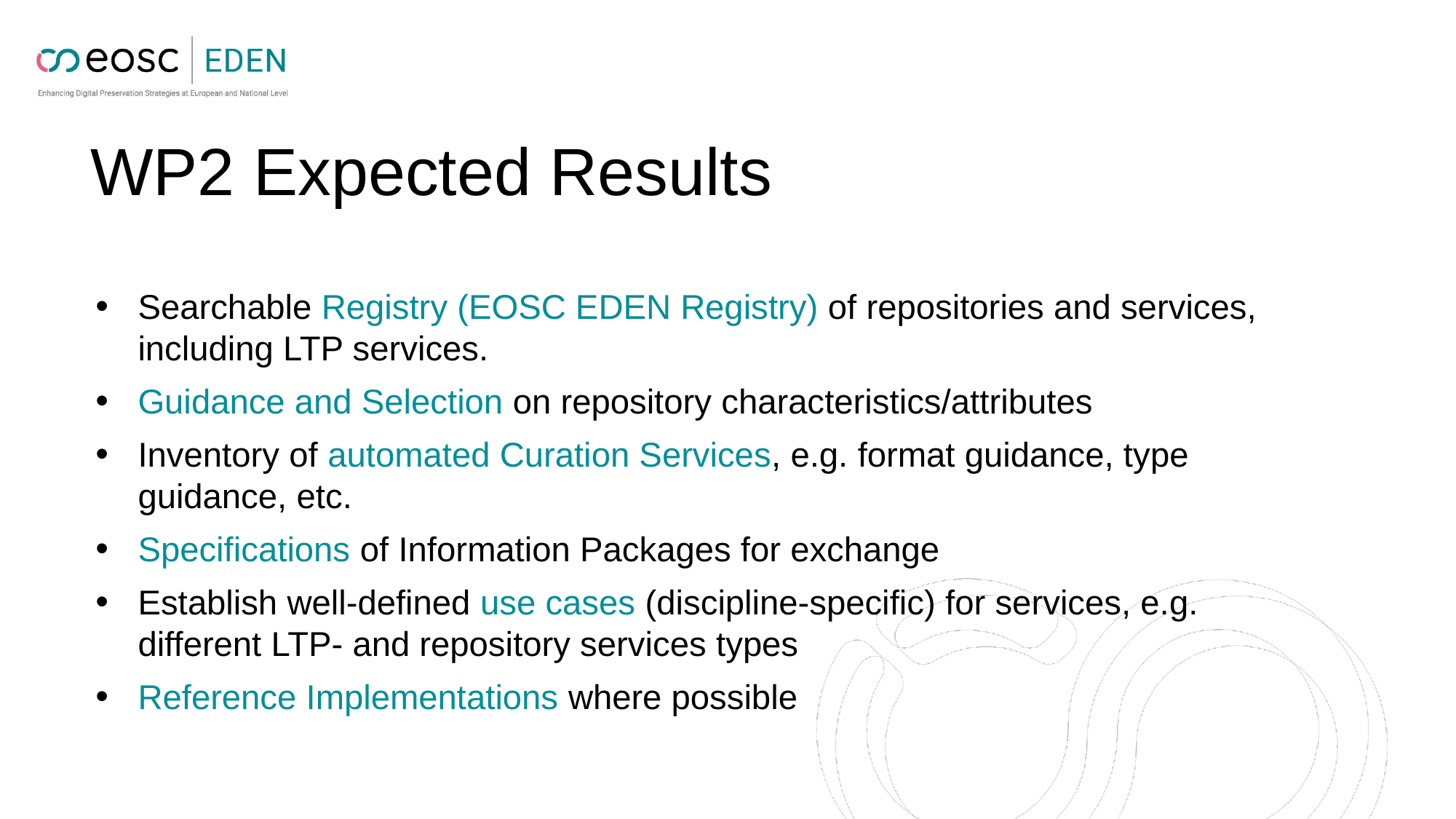

# WP2 Expected Results
Searchable Registry (EOSC EDEN Registry) of repositories and services, including LTP services.
Guidance and Selection on repository characteristics/attributes
Inventory of automated Curation Services, e.g. format guidance, type guidance, etc.
Specifications of Information Packages for exchange
Establish well-defined use cases (discipline-specific) for services, e.g. different LTP- and repository services types
Reference Implementations where possible